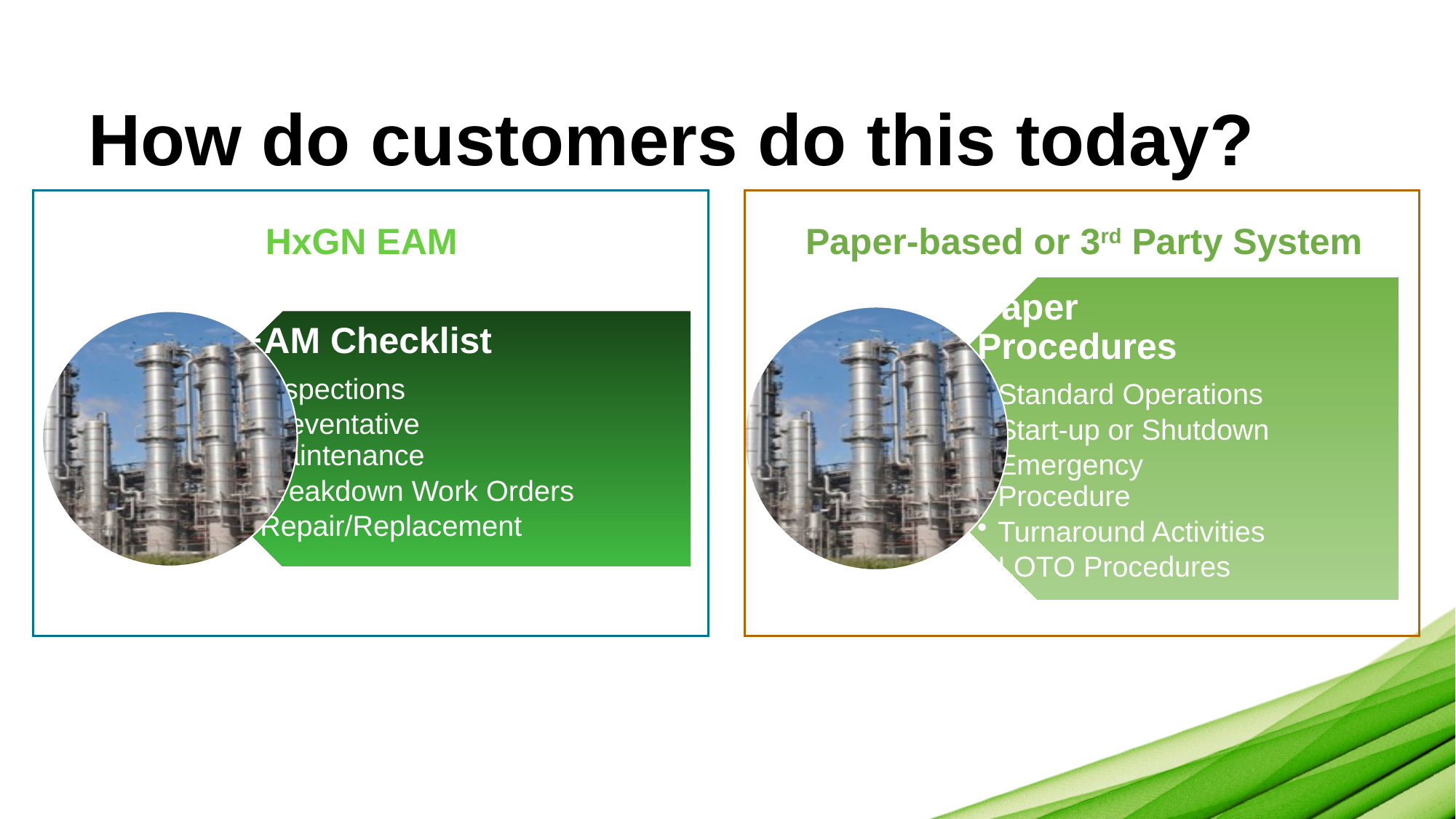

# How do customers do this today?

HxGN EAM
Paper-based or 3rd Party System
Paper Procedures
Standard Operations
Start-up or Shutdown
Emergency Procedure
Turnaround Activities
LOTO Procedures
EAM Checklist
Inspections
Preventative Maintenance
Breakdown Work Orders
Repair/Replacement